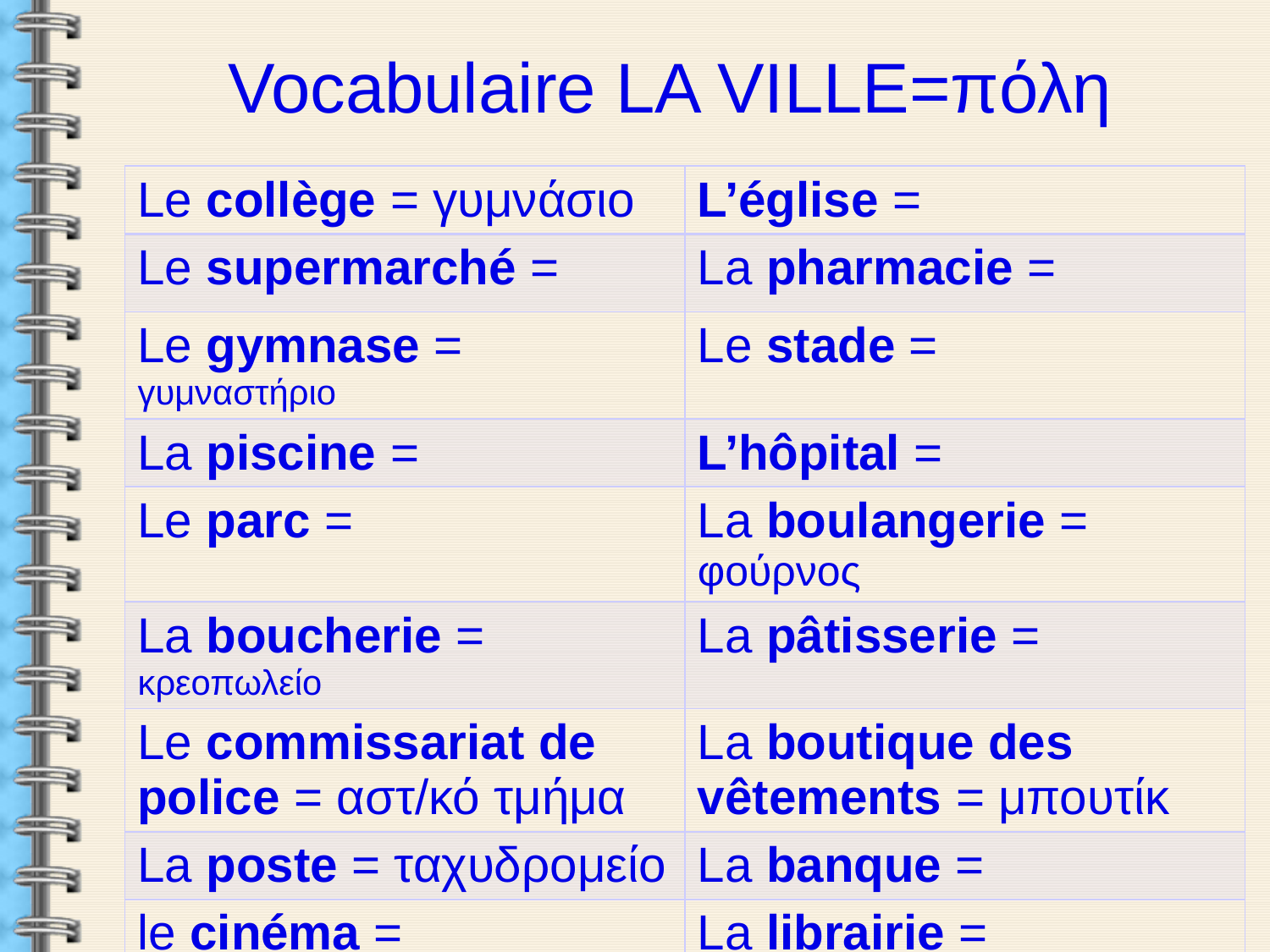

Vocabulaire LA VILLE=πόλη

| Le collège = γυμνάσιο | L’église = |
| --- | --- |
| Le supermarché = | La pharmacie = |
| Le gymnase = γυμναστήριο | Le stade = |
| La piscine = | L’hôpital = |
| Le parc = | La boulangerie = φούρνος |
| La boucherie = κρεοπωλείο | La pâtisserie = |
| Le commissariat de police = αστ/κό τμήμα | La boutique des vêtements = μπουτίκ |
| La poste = ταχυδρομείο | La banque = |
| le cinéma = | La librairie = βιβλιοπωλείο |